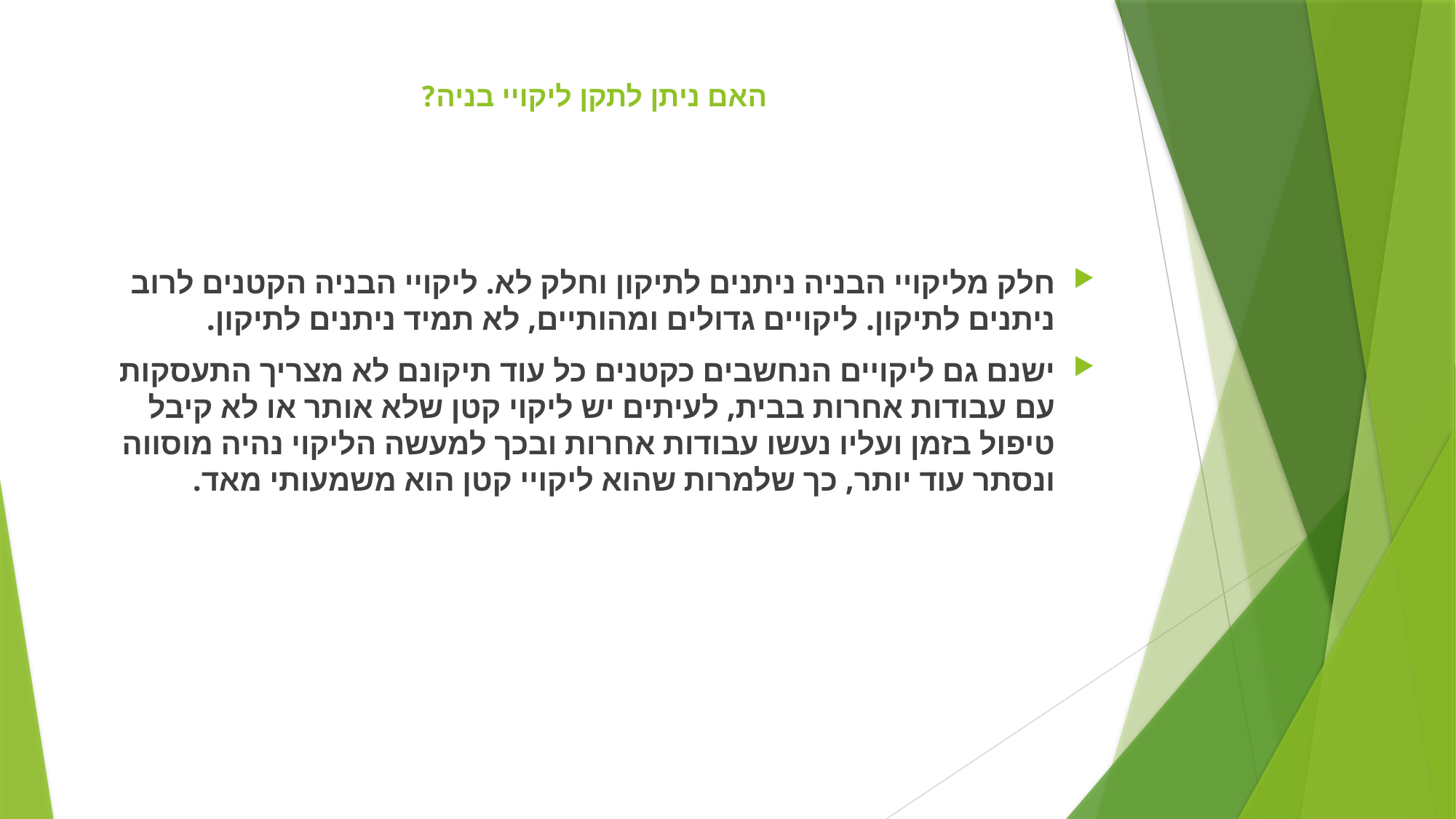

# האם ניתן לתקן ליקויי בניה?
חלק מליקויי הבניה ניתנים לתיקון וחלק לא. ליקויי הבניה הקטנים לרוב ניתנים לתיקון. ליקויים גדולים ומהותיים, לא תמיד ניתנים לתיקון.
ישנם גם ליקויים הנחשבים כקטנים כל עוד תיקונם לא מצריך התעסקות עם עבודות אחרות בבית, לעיתים יש ליקוי קטן שלא אותר או לא קיבל טיפול בזמן ועליו נעשו עבודות אחרות ובכך למעשה הליקוי נהיה מוסווה ונסתר עוד יותר, כך שלמרות שהוא ליקויי קטן הוא משמעותי מאד.